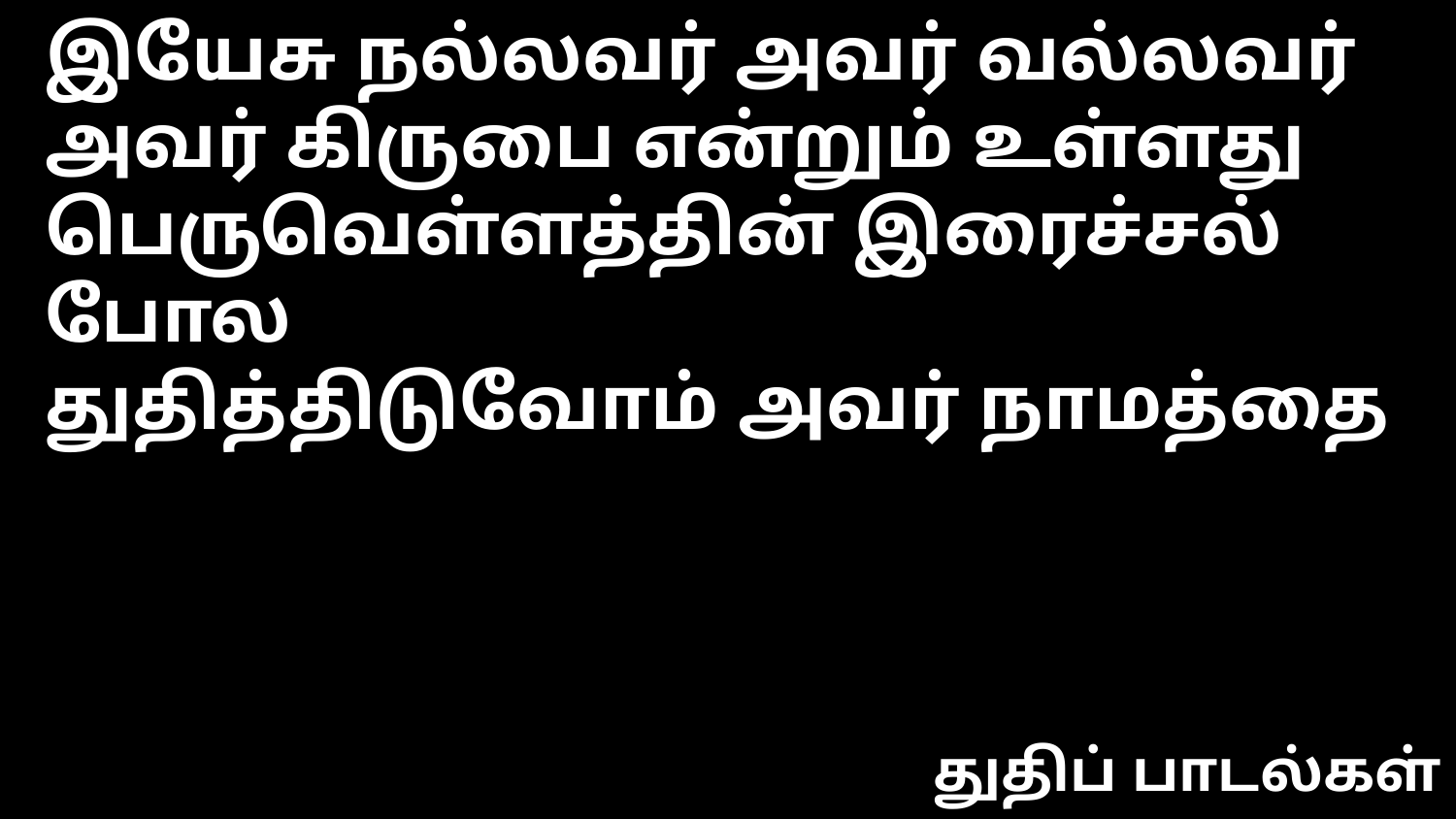

இயேசு நல்லவர் அவர் வல்லவர்
அவர் கிருபை என்றும் உள்ளது
பெருவெள்ளத்தின் இரைச்சல் போல
துதித்திடுவோம் அவர் நாமத்தை

துதிப் பாடல்கள்